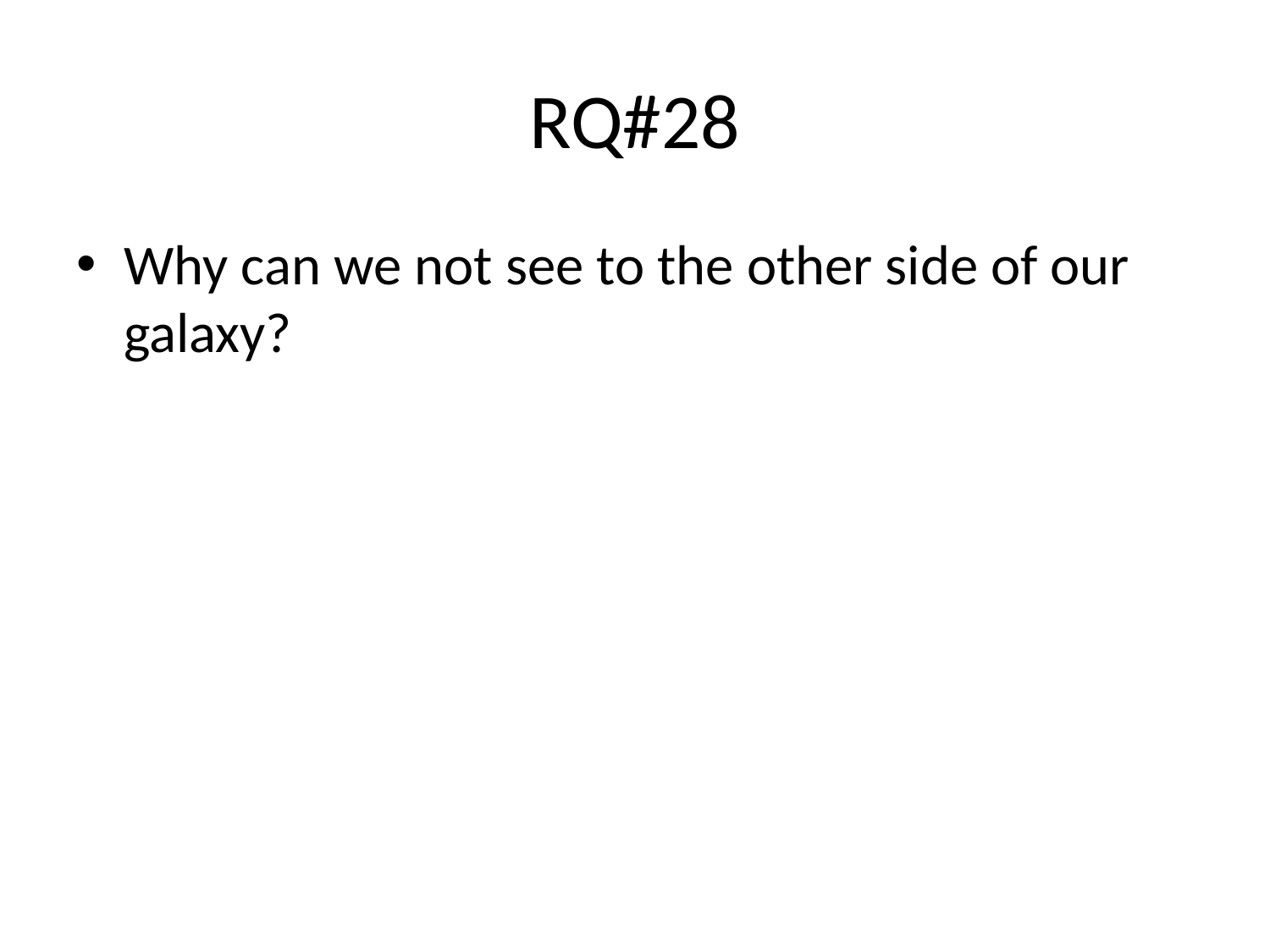

# RQ#28
Why can we not see to the other side of our galaxy?